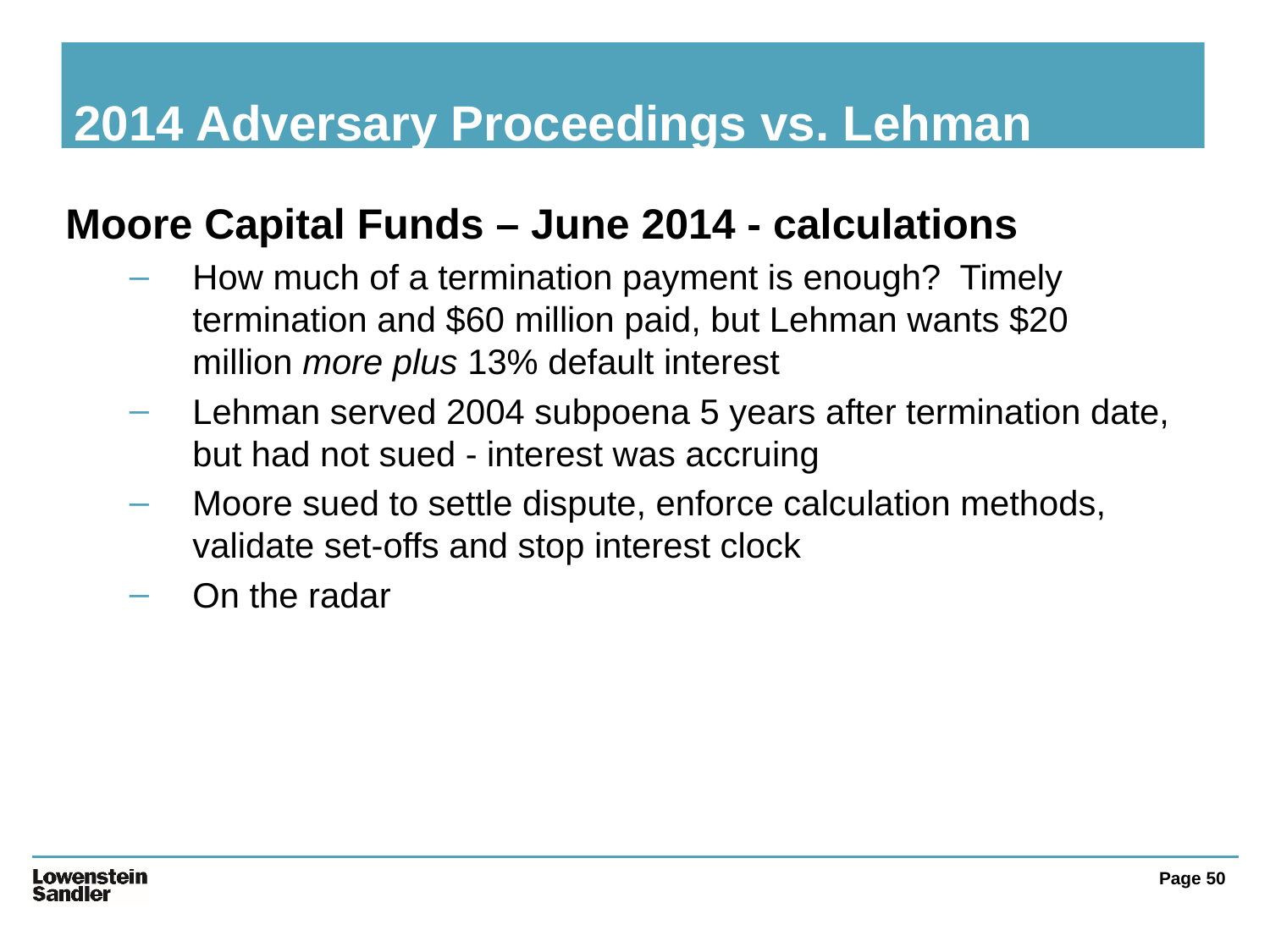

# 2014 Adversary Proceedings vs. Lehman
Moore Capital Funds – June 2014 - calculations
How much of a termination payment is enough?  Timely termination and $60 million paid, but Lehman wants $20 million more plus 13% default interest
Lehman served 2004 subpoena 5 years after termination date, but had not sued - interest was accruing
Moore sued to settle dispute, enforce calculation methods, validate set-offs and stop interest clock
On the radar

Page 50